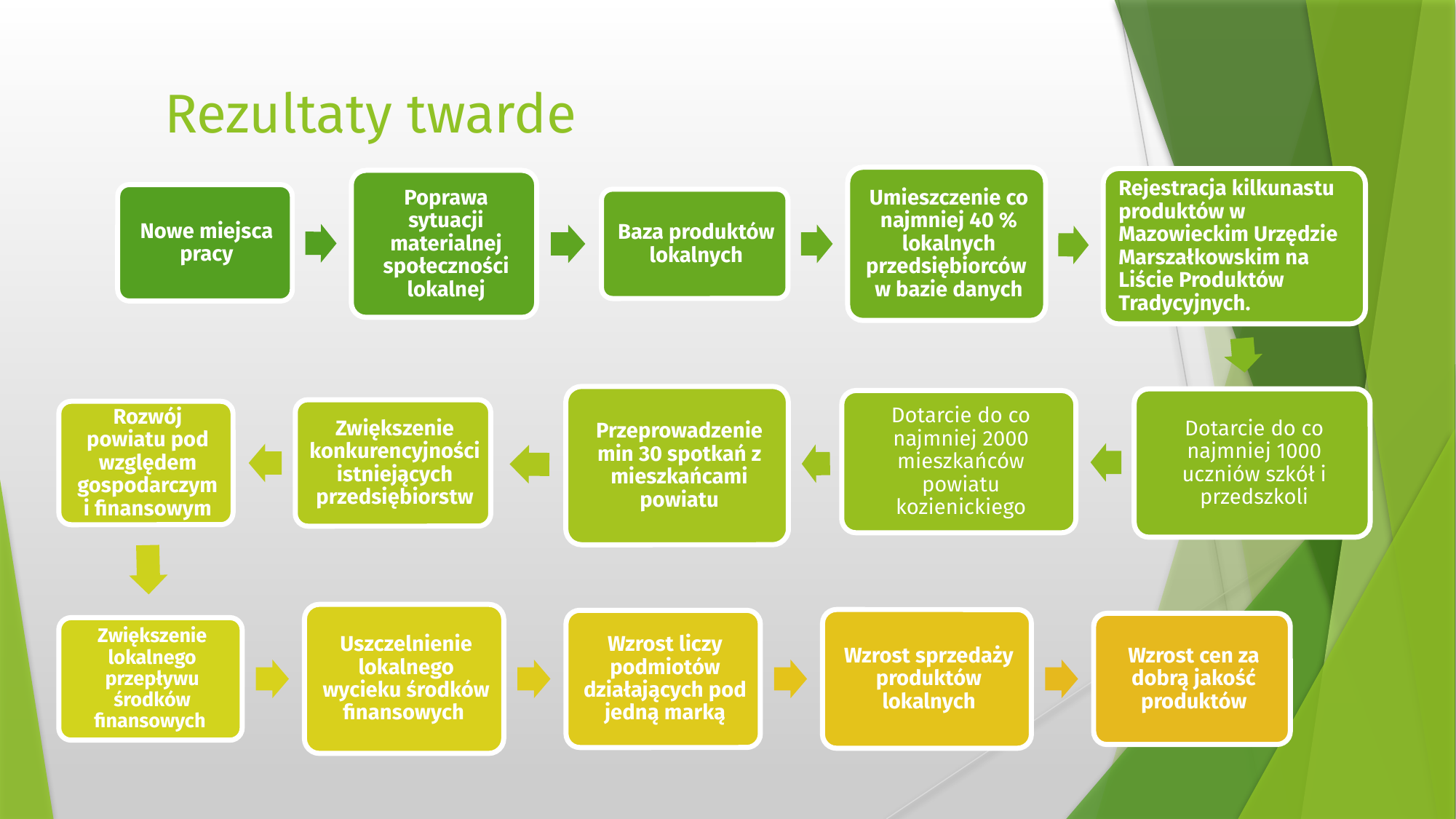

# Rezultaty twarde
Nowe miejsca pracy

Poprawa sytuacji materialnej społeczności lokalnej

Baza produktów lokalnych

Umieszczenie co najmniej 40 % lokalnych przedsiębiorców  w bazie danych

Rejestracja kilkunastu produktów w Mazowieckim Urzędzie Marszałkowskim na Liście Produktów Tradycyjnych.

Dotarcie do co najmniej 1000 uczniów szkół i przedszkoli

Dotarcie do co najmniej 2000 mieszkańców powiatu kozienickiego

Przeprowadzenie min 30 spotkań z mieszkańcami powiatu

Zwiększenie konkurencyjności istniejących przedsiębiorstw

Rozwój powiatu pod względem gospodarczym i finansowym

Zwiększenie lokalnego przepływu środków finansowych

Uszczelnienie lokalnego wycieku środków finansowych

Wzrost liczy podmiotów działających pod jedną marką

Wzrost sprzedaży produktów lokalnych

Wzrost cen za dobrą jakość produktów